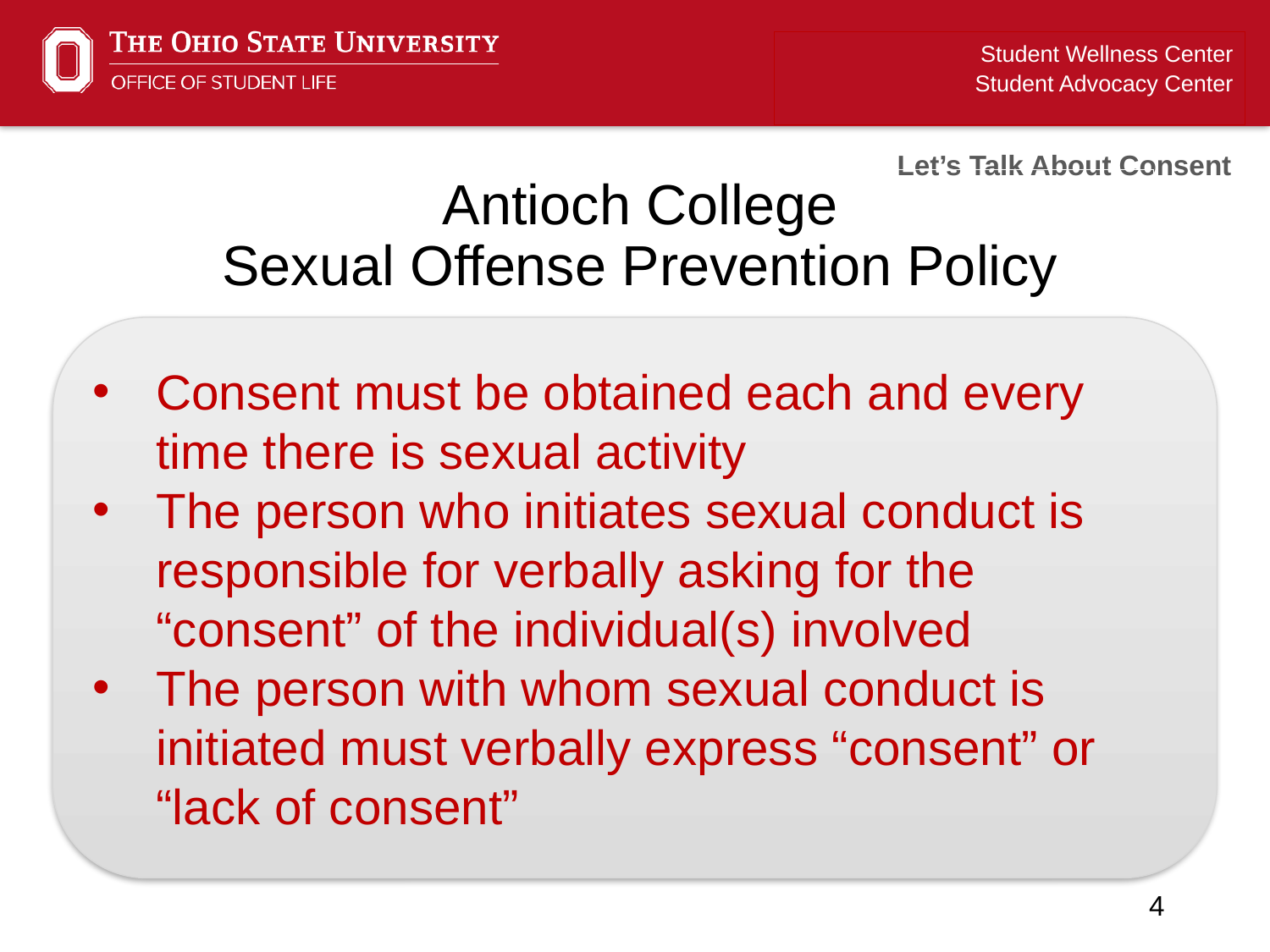

Student Wellness Center
Student Advocacy Center
Let’s Talk About Consent
Antioch College
Sexual Offense Prevention Policy

Consent must be obtained each and every time there is sexual activity
The person who initiates sexual conduct is responsible for verbally asking for the “consent” of the individual(s) involved
The person with whom sexual conduct is initiated must verbally express “consent” or “lack of consent”